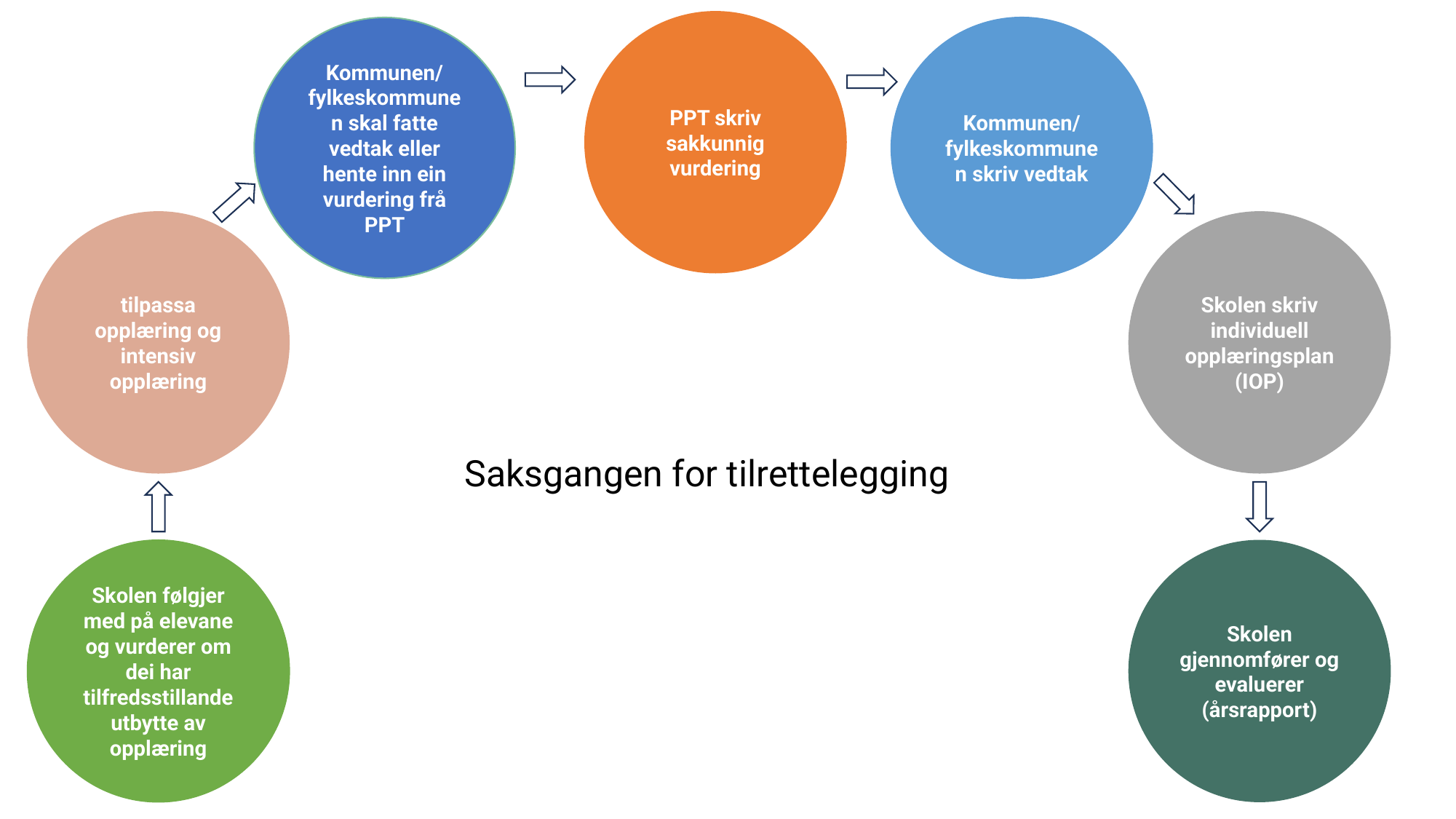

PPT skriv sakkunnig vurdering
Kommunen/ fylkeskommunen skal fatte vedtak eller hente inn ein vurdering frå PPT
Kommunen/ fylkeskommunen skriv vedtak

tilpassa opplæring og intensiv opplæring
Skolen skriv individuell opplæringsplan (IOP)
Saksgangen for tilrettelegging

Skolen følgjer med på elevane og vurderer om dei har tilfredsstillande utbytte av opplæring
Skolen gjennomfører og evaluerer (årsrapport)